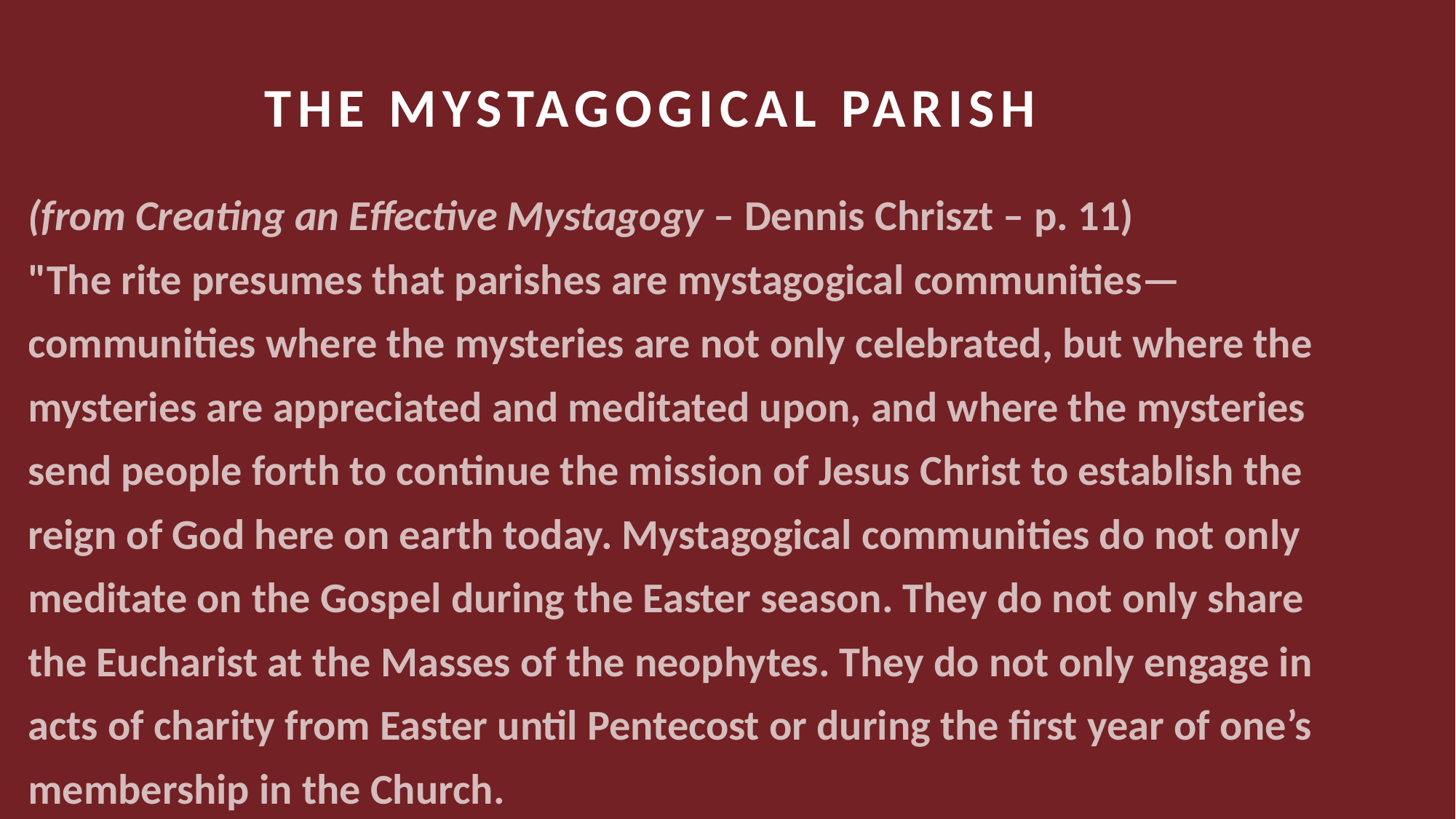

# The mystagogical parish
(from Creating an Effective Mystagogy – Dennis Chriszt – p. 11)
"The rite presumes that parishes are mystagogical communities—communities where the mysteries are not only celebrated, but where the mysteries are appreciated and meditated upon, and where the mysteries send people forth to continue the mission of Jesus Christ to establish the reign of God here on earth today. Mystagogical communities do not only meditate on the Gospel during the Easter season. They do not only share the Eucharist at the Masses of the neophytes. They do not only engage in acts of charity from Easter until Pentecost or during the first year of one’s membership in the Church.